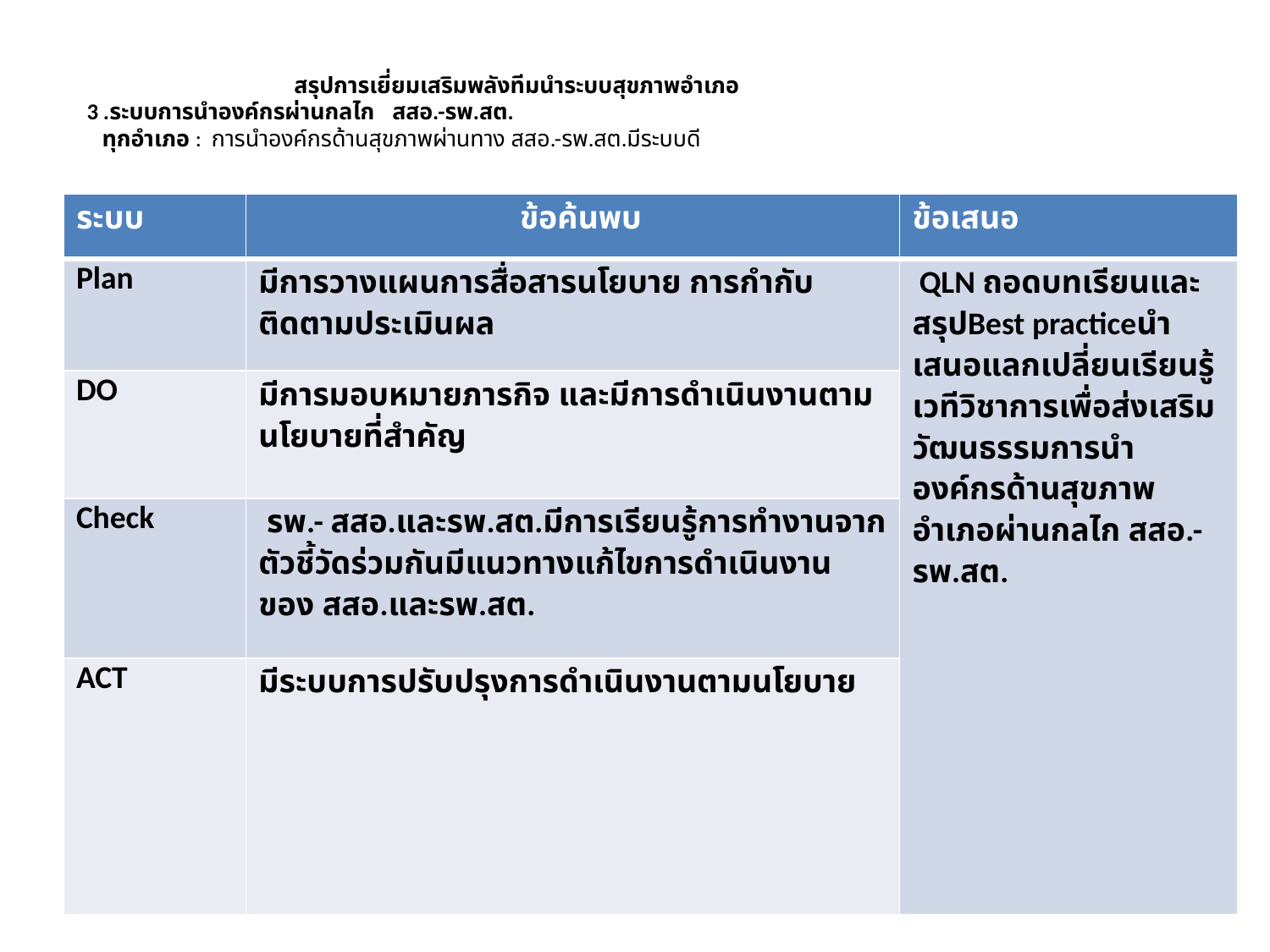

# สรุปการเยี่ยมเสริมพลังทีมนำระบบสุขภาพอำเภอ 3 .ระบบการนำองค์กรผ่านกลไก   สสอ.-รพ.สต. ทุกอำเภอ :  การนำองค์กรด้านสุขภาพผ่านทาง สสอ.-รพ.สต.มีระบบดี
| ระบบ | ข้อค้นพบ | ข้อเสนอ |
| --- | --- | --- |
| Plan | มีการวางแผนการสื่อสารนโยบาย การกำกับ ติดตามประเมินผล | QLN ถอดบทเรียนและสรุปBest practiceนำเสนอแลกเปลี่ยนเรียนรู้เวทีวิชาการเพื่อส่งเสริมวัฒนธรรมการนำองค์กรด้านสุขภาพอำเภอผ่านกลไก สสอ.-รพ.สต. |
| DO | มีการมอบหมายภารกิจ และมีการดำเนินงานตามนโยบายที่สำคัญ |  |
| Check | รพ.- สสอ.และรพ.สต.มีการเรียนรู้การทำงานจากตัวชี้วัดร่วมกันมีแนวทางแก้ไขการดำเนินงานของ สสอ.และรพ.สต. |  |
| ACT | มีระบบการปรับปรุงการดำเนินงานตามนโยบาย |  |